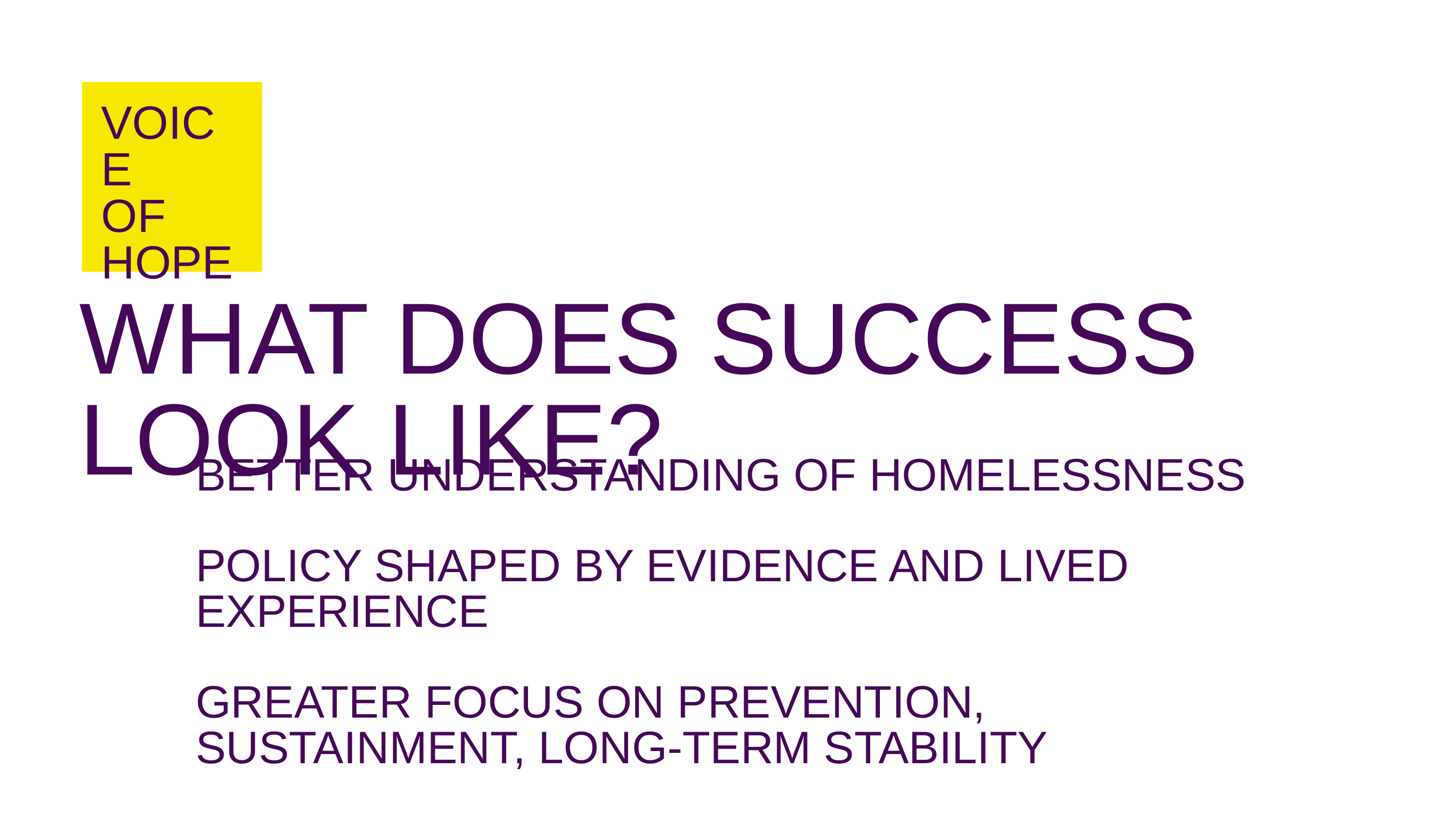

VOICE
OF
HOPE
WHAT DOES SUCCESS LOOK LIKE?

BETTER UNDERSTANDING OF HOMELESSNESS

POLICY SHAPED BY EVIDENCE AND LIVED EXPERIENCE

GREATER FOCUS ON PREVENTION, SUSTAINMENT, LONG-TERM STABILITY